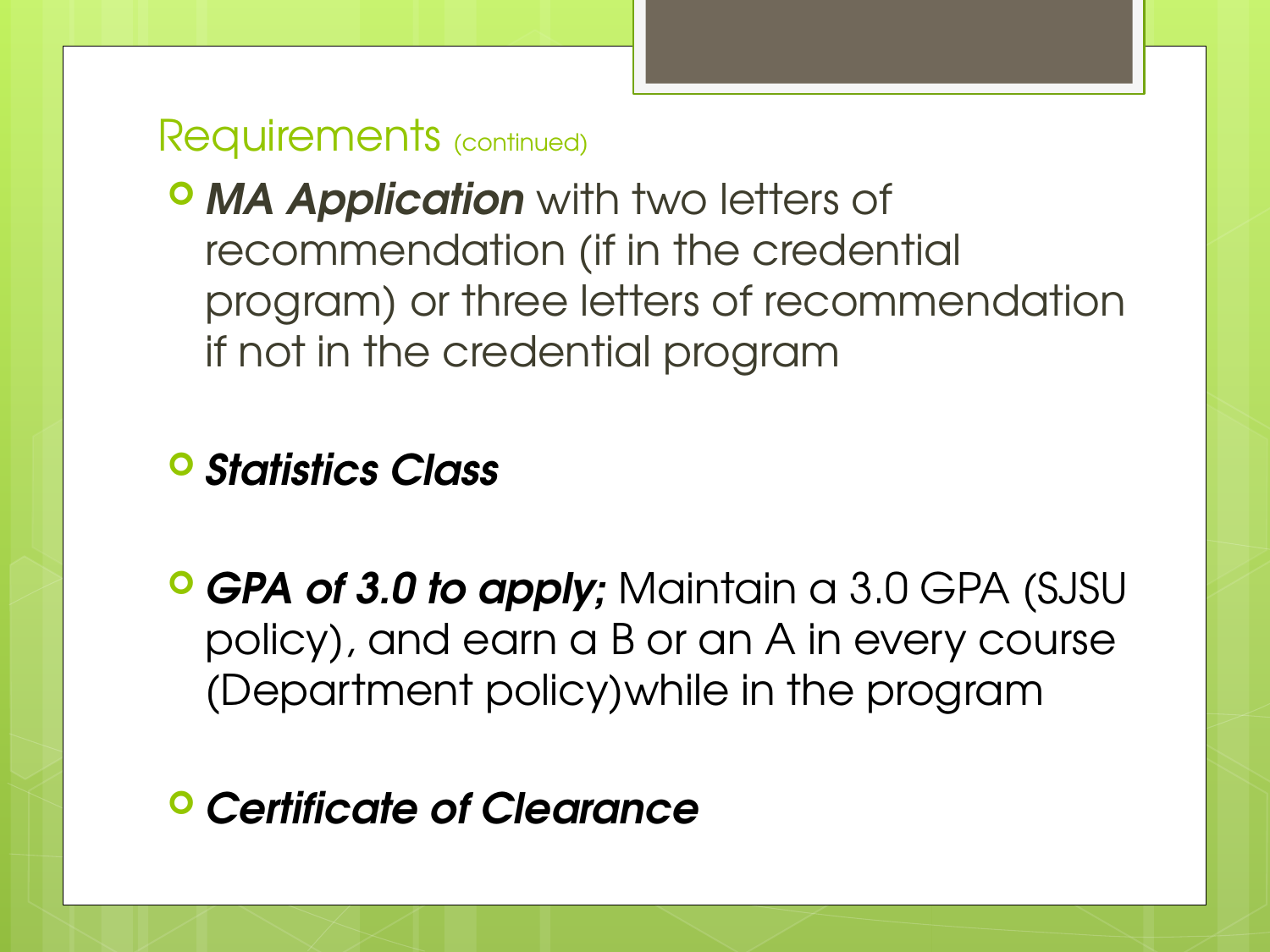

# Requirements (continued)
MA Application with two letters of recommendation (if in the credential program) or three letters of recommendation if not in the credential program

Statistics Class

GPA of 3.0 to apply; Maintain a 3.0 GPA (SJSU policy), and earn a B or an A in every course (Department policy)while in the program

Certificate of Clearance